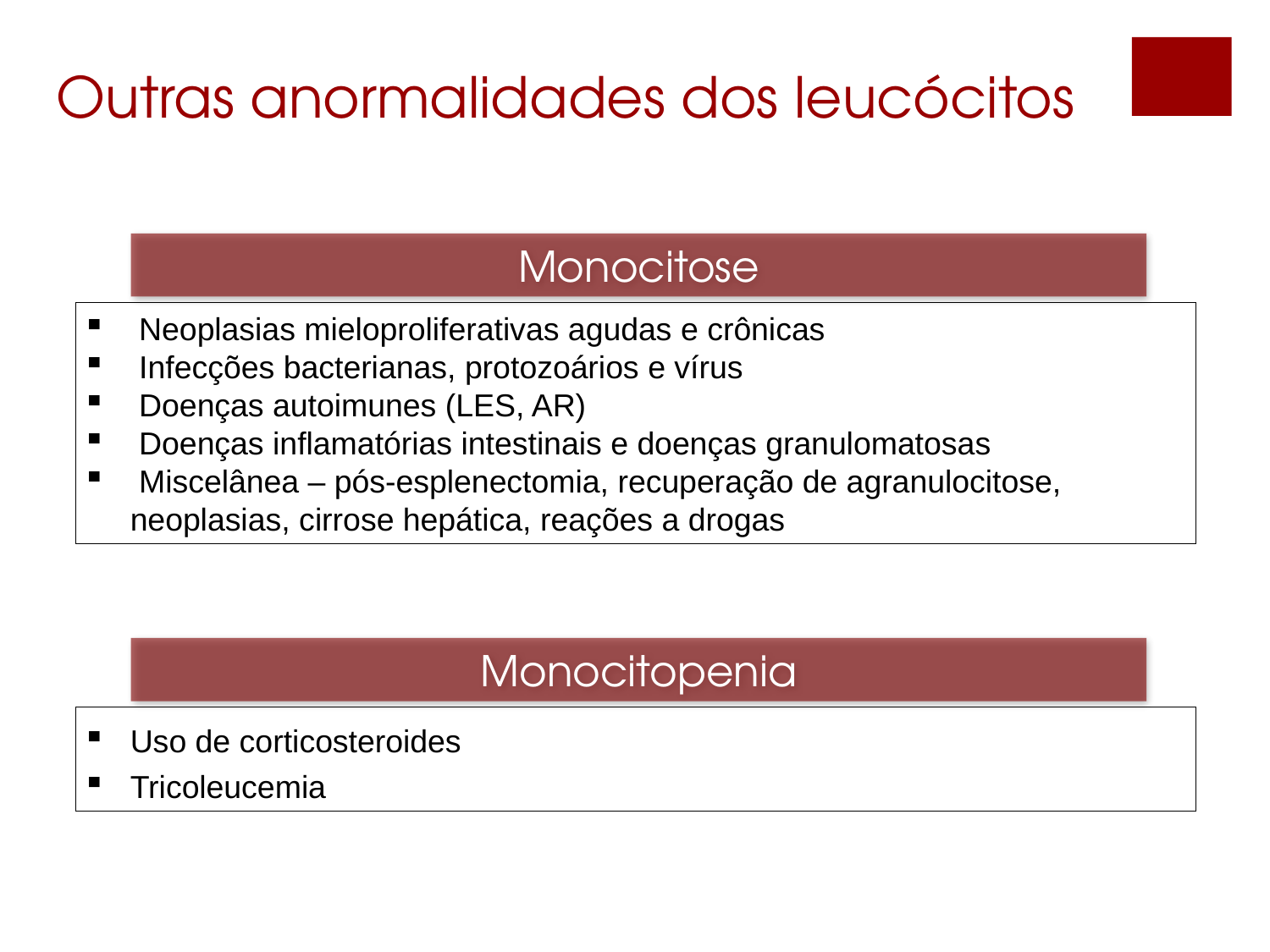

Outras anormalidades dos leucócitos
Monocitose
 Neoplasias mieloproliferativas agudas e crônicas
 Infecções bacterianas, protozoários e vírus
 Doenças autoimunes (LES, AR)
 Doenças inflamatórias intestinais e doenças granulomatosas
 Miscelânea – pós-esplenectomia, recuperação de agranulocitose, neoplasias, cirrose hepática, reações a drogas
Monocitopenia
Uso de corticosteroides
Tricoleucemia